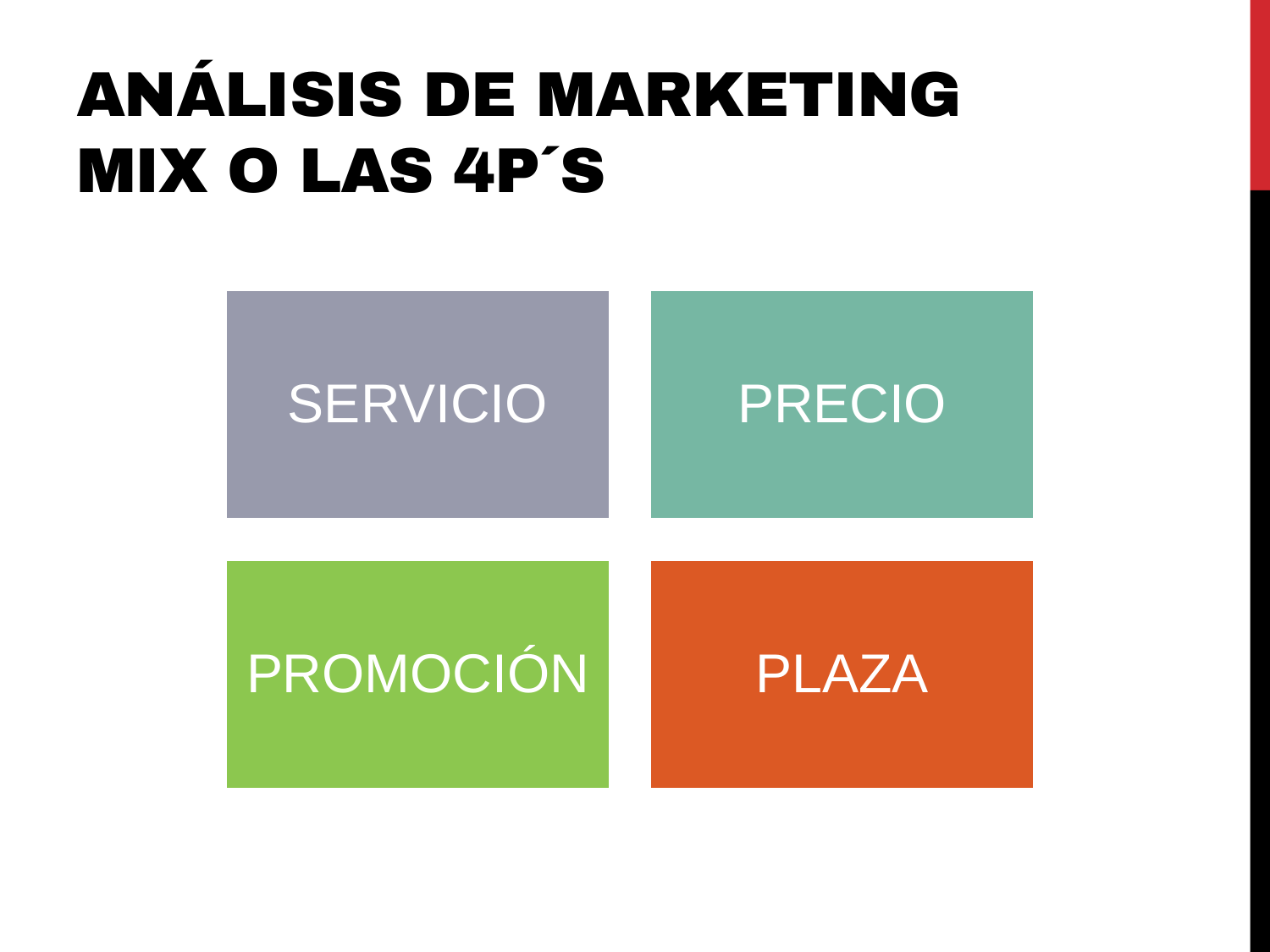

# Análisis de Marketing Mix o las 4P´S
SERVICIO
PRECIO
PROMOCIÓN
PLAZA